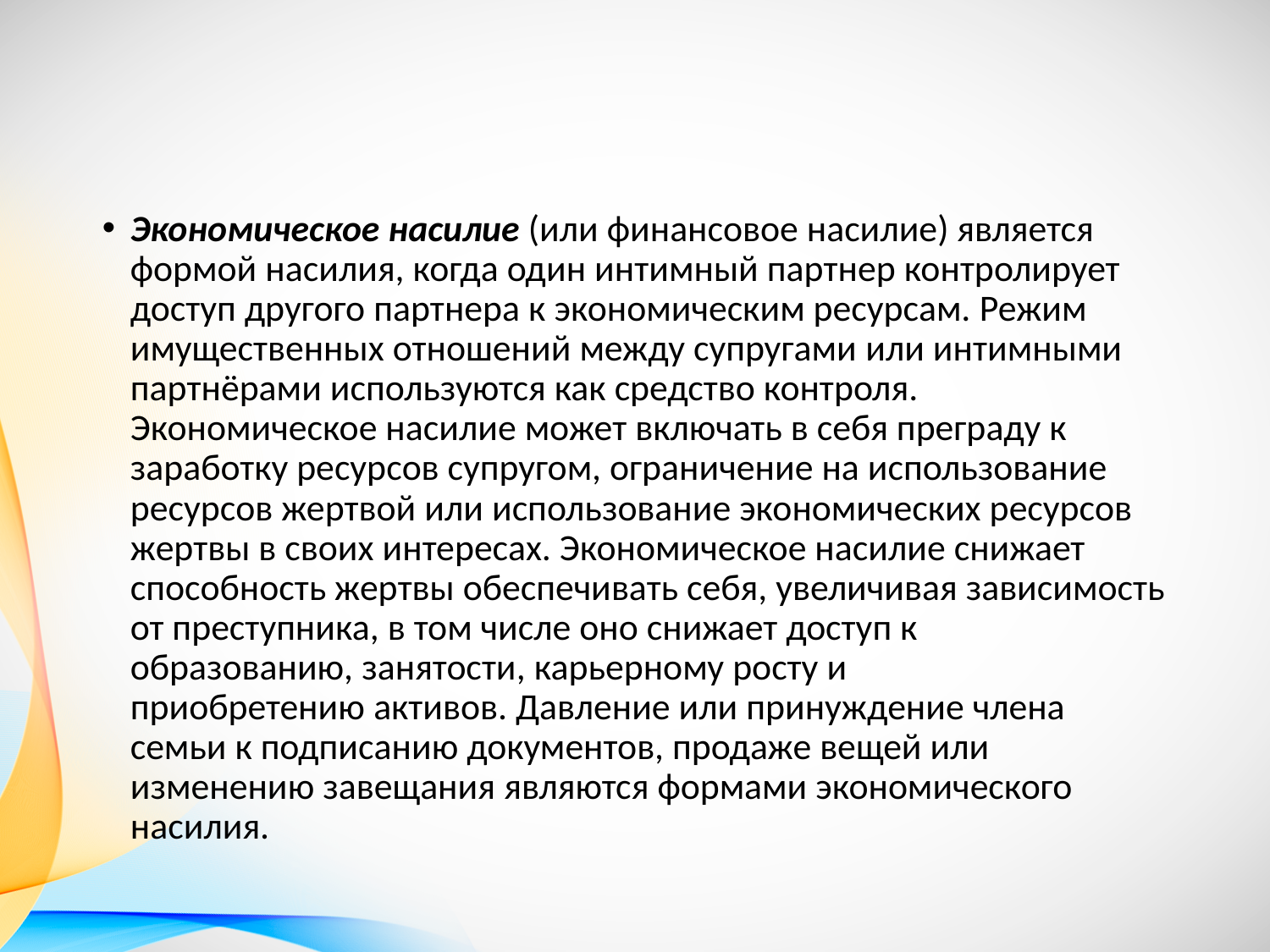

#
Экономическое насилие (или финансовое насилие) является формой насилия, когда один интимный партнер контролирует доступ другого партнера к экономическим ресурсам. Режим имущественных отношений между супругами или интимными партнёрами используются как средство контроля. Экономическое насилие может включать в себя преграду к заработку ресурсов супругом, ограничение на использование ресурсов жертвой или использование экономических ресурсов жертвы в своих интересах. Экономическое насилие снижает способность жертвы обеспечивать себя, увеличивая зависимость от преступника, в том числе оно снижает доступ к образованию, занятости, карьерному росту и приобретению активов. Давление или принуждение члена семьи к подписанию документов, продаже вещей или изменению завещания являются формами экономического насилия.